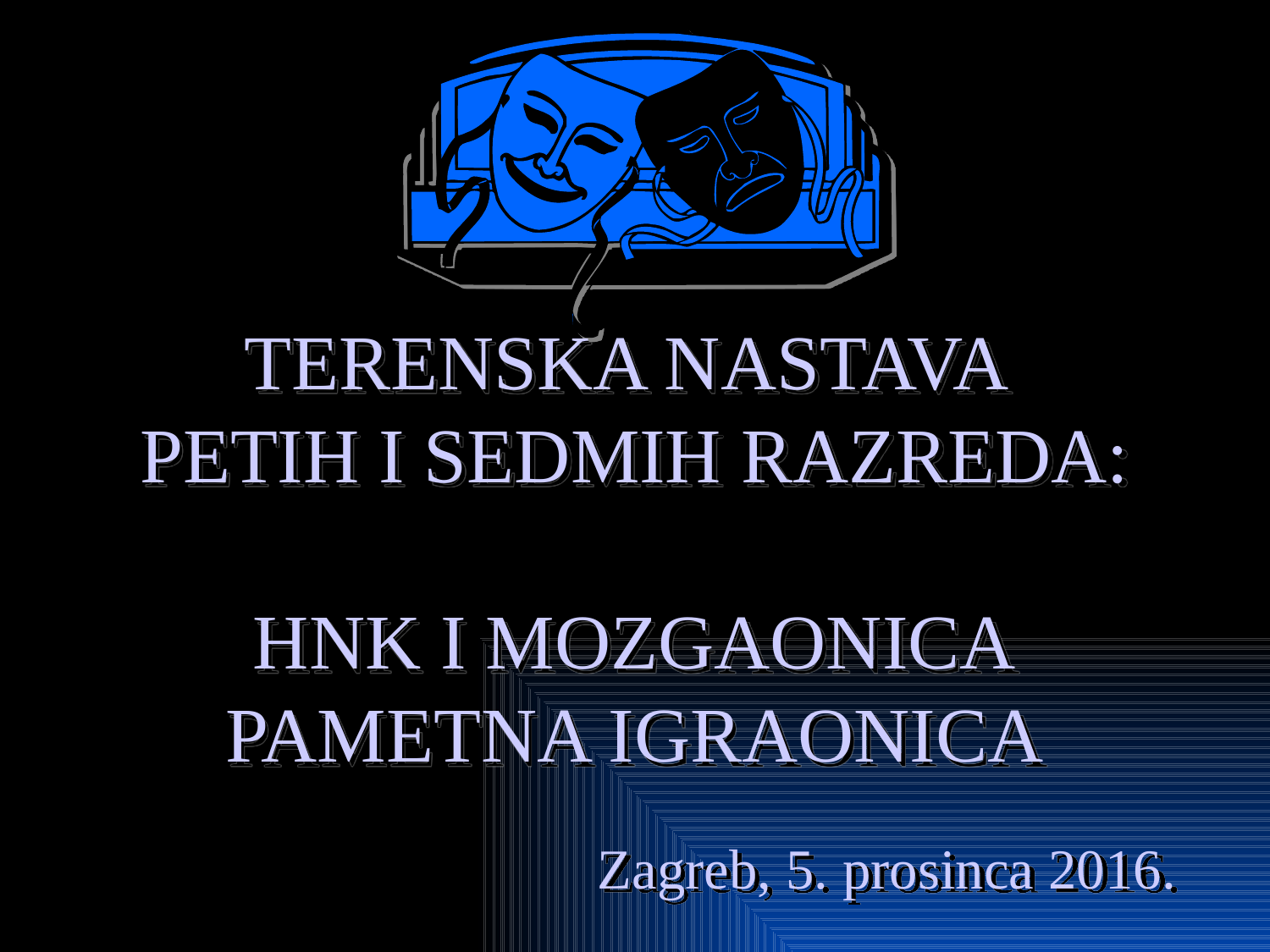

# TERENSKA NASTAVA PETIH I SEDMIH RAZREDA: HNK I MOZGAONICA PAMETNA IGRAONICA
Zagreb, 5. prosinca 2016.